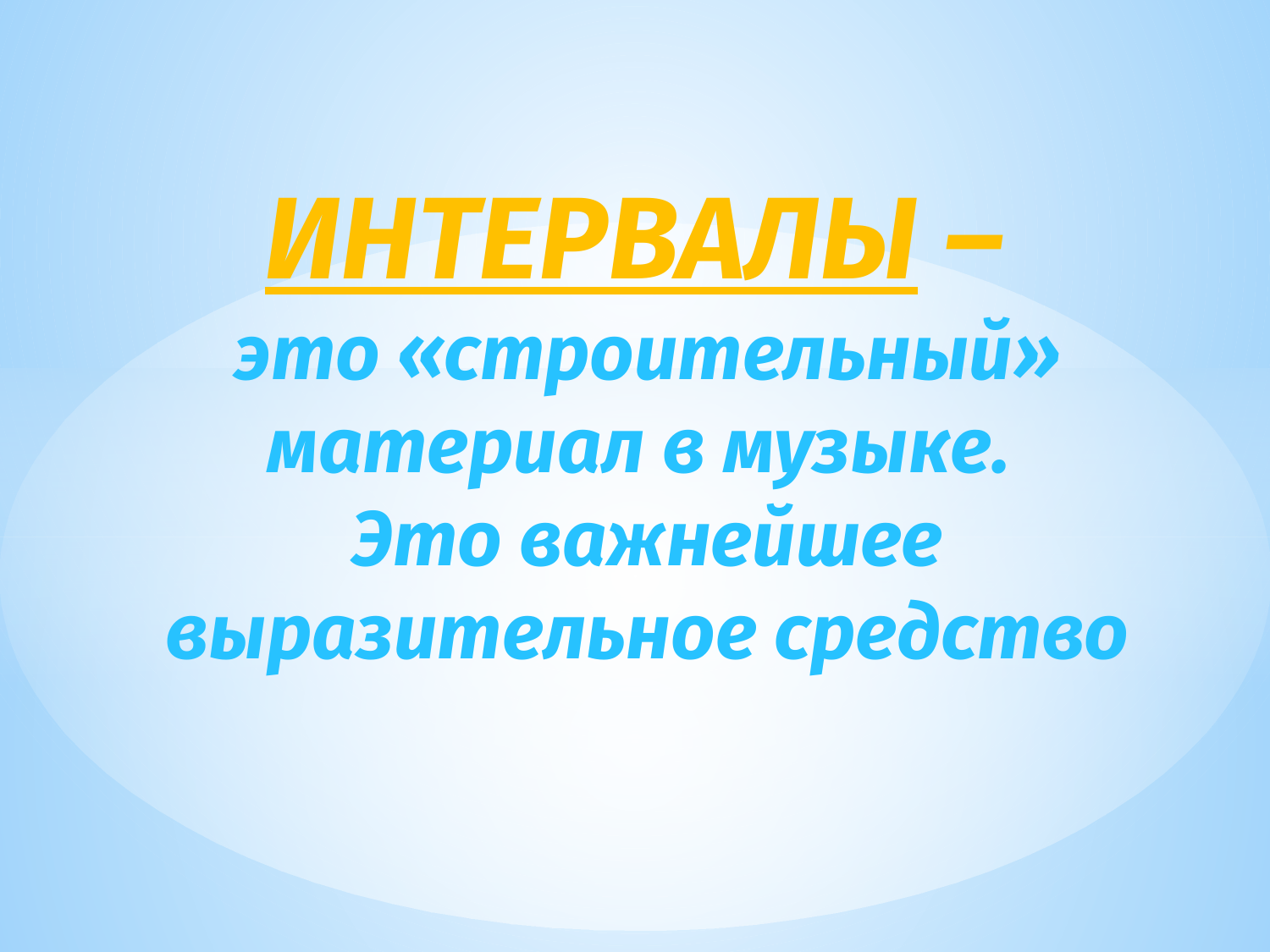

# ИНТЕРВАЛЫ – это «строительный» материал в музыке. Это важнейшее выразительное средство